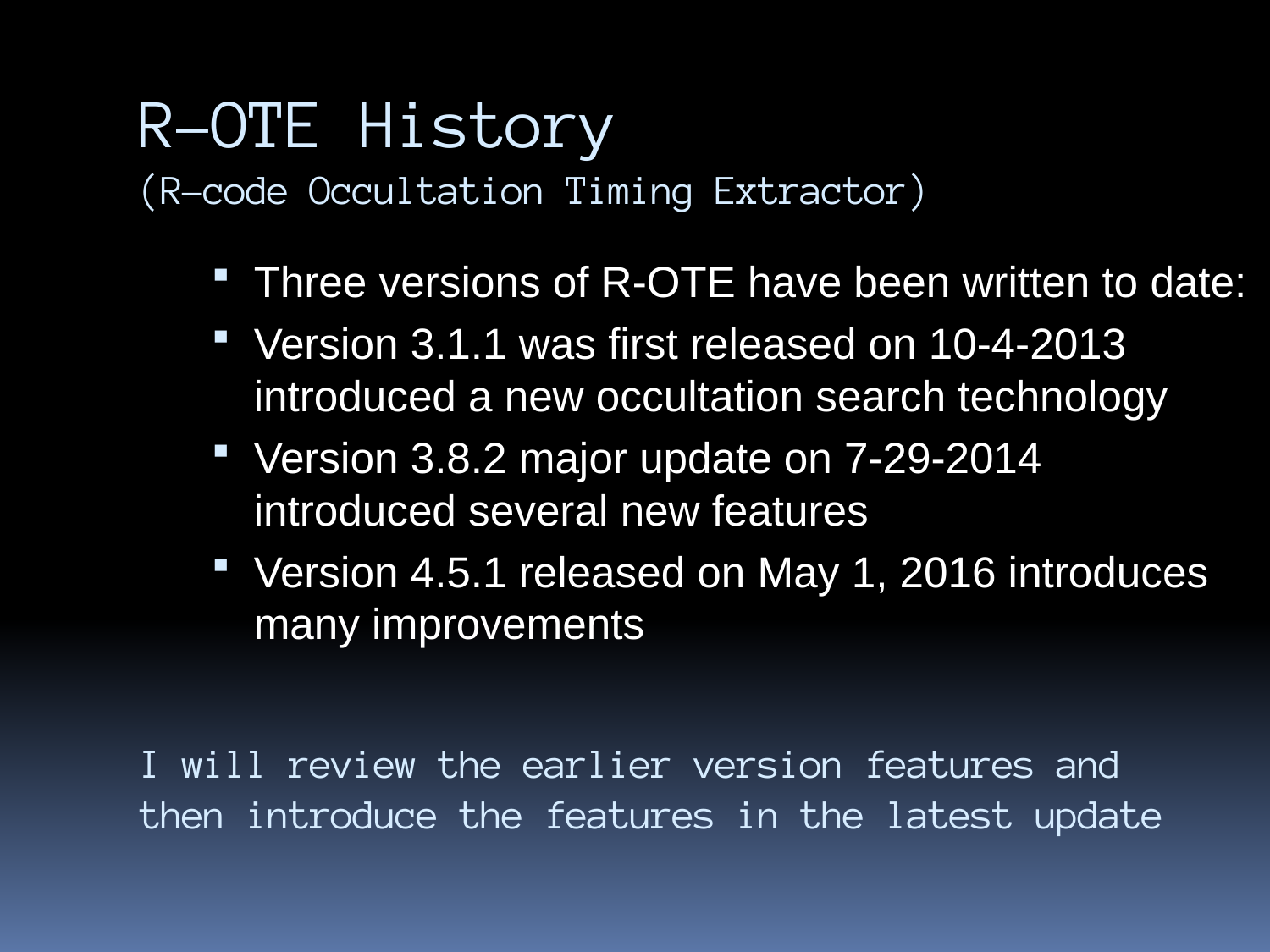

# R-OTE History (R-code Occultation Timing Extractor)
Three versions of R-OTE have been written to date:
Version 3.1.1 was first released on 10-4-2013 introduced a new occultation search technology
Version 3.8.2 major update on 7-29-2014 introduced several new features
Version 4.5.1 released on May 1, 2016 introduces many improvements

I will review the earlier version features and then introduce the features in the latest update